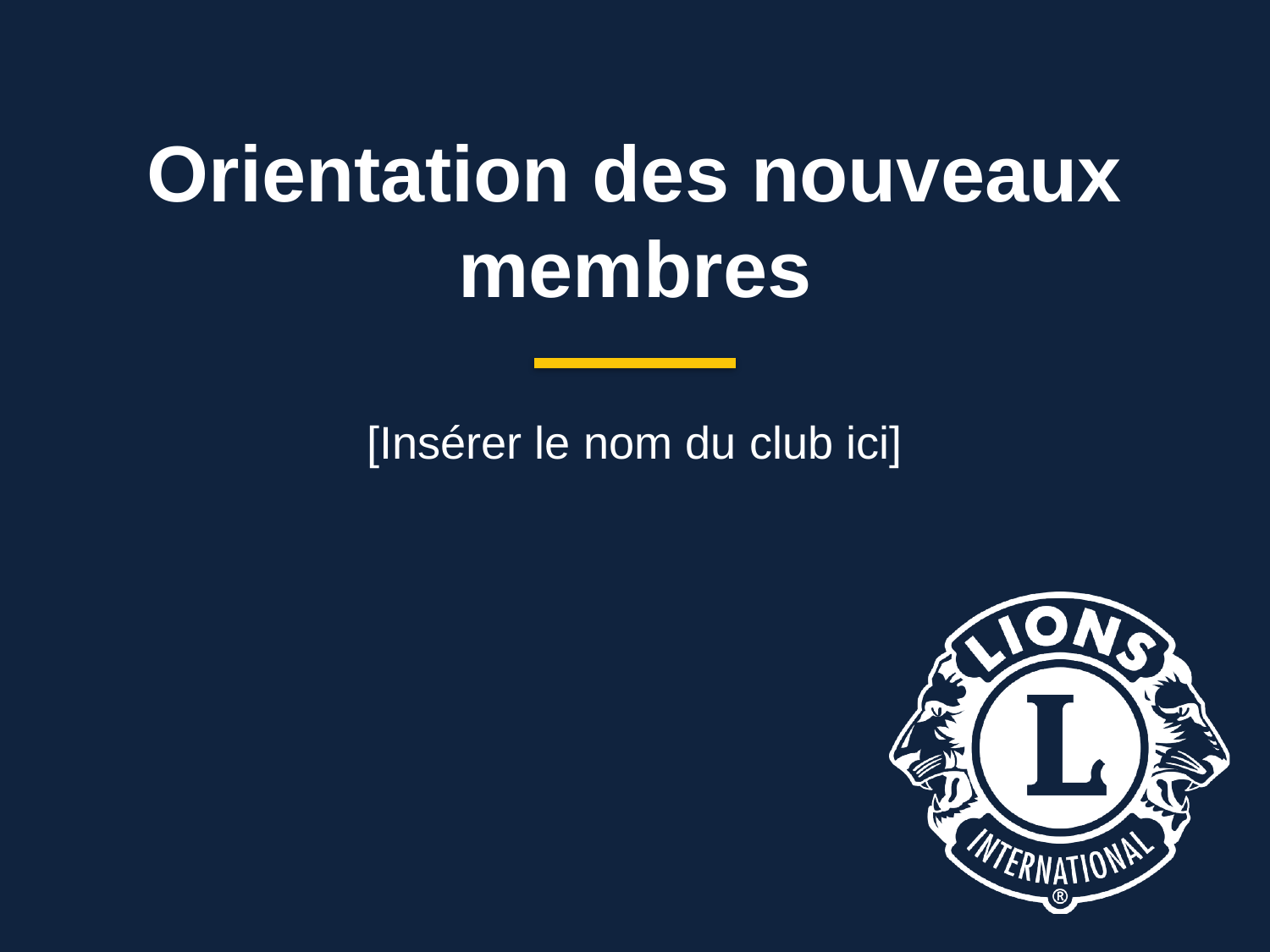

# Orientation des nouveaux membres
[Insérer le nom du club ici]